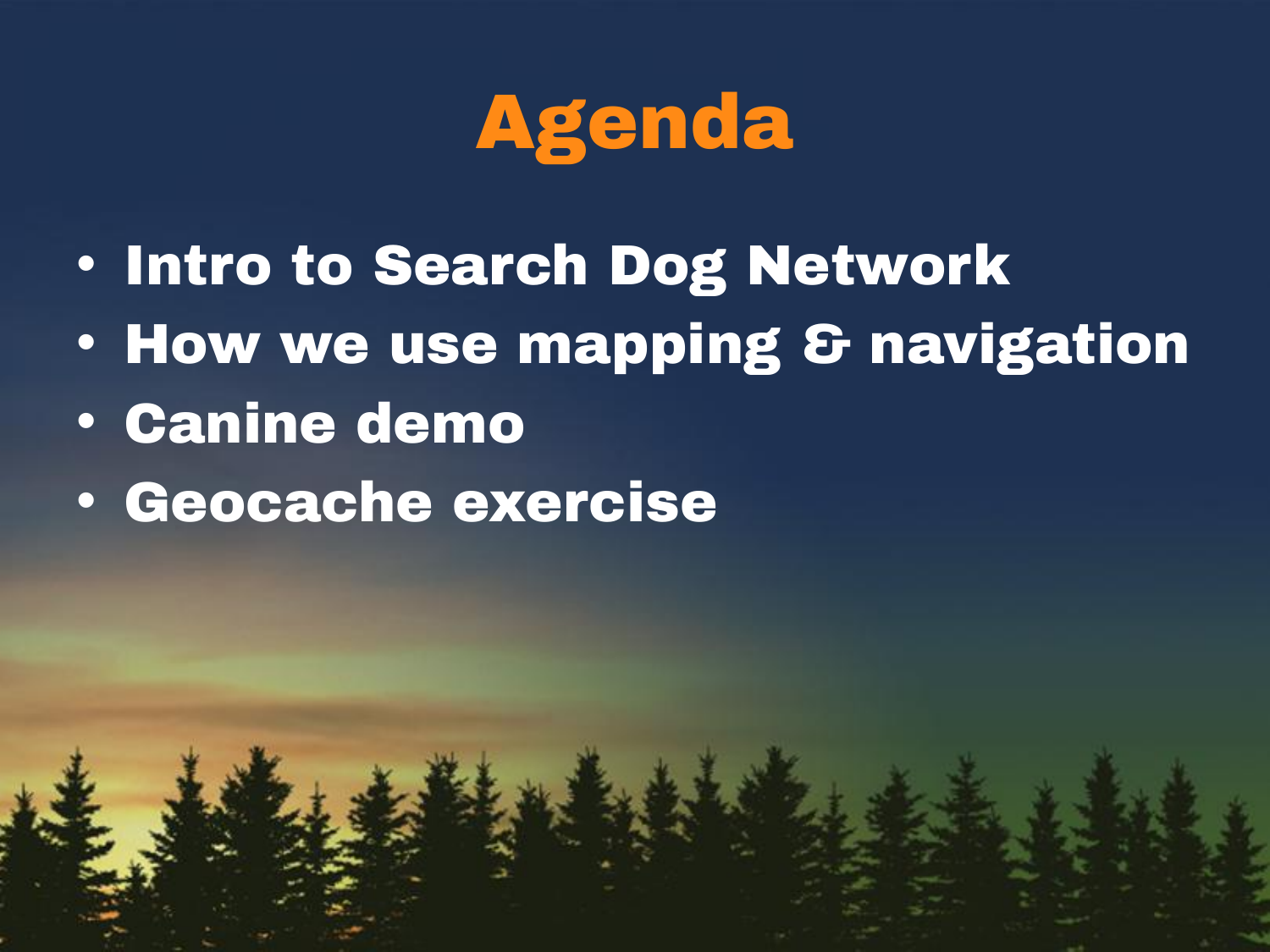

# Agenda
Intro to Search Dog Network
How we use mapping & navigation
Canine demo
Geocache exercise